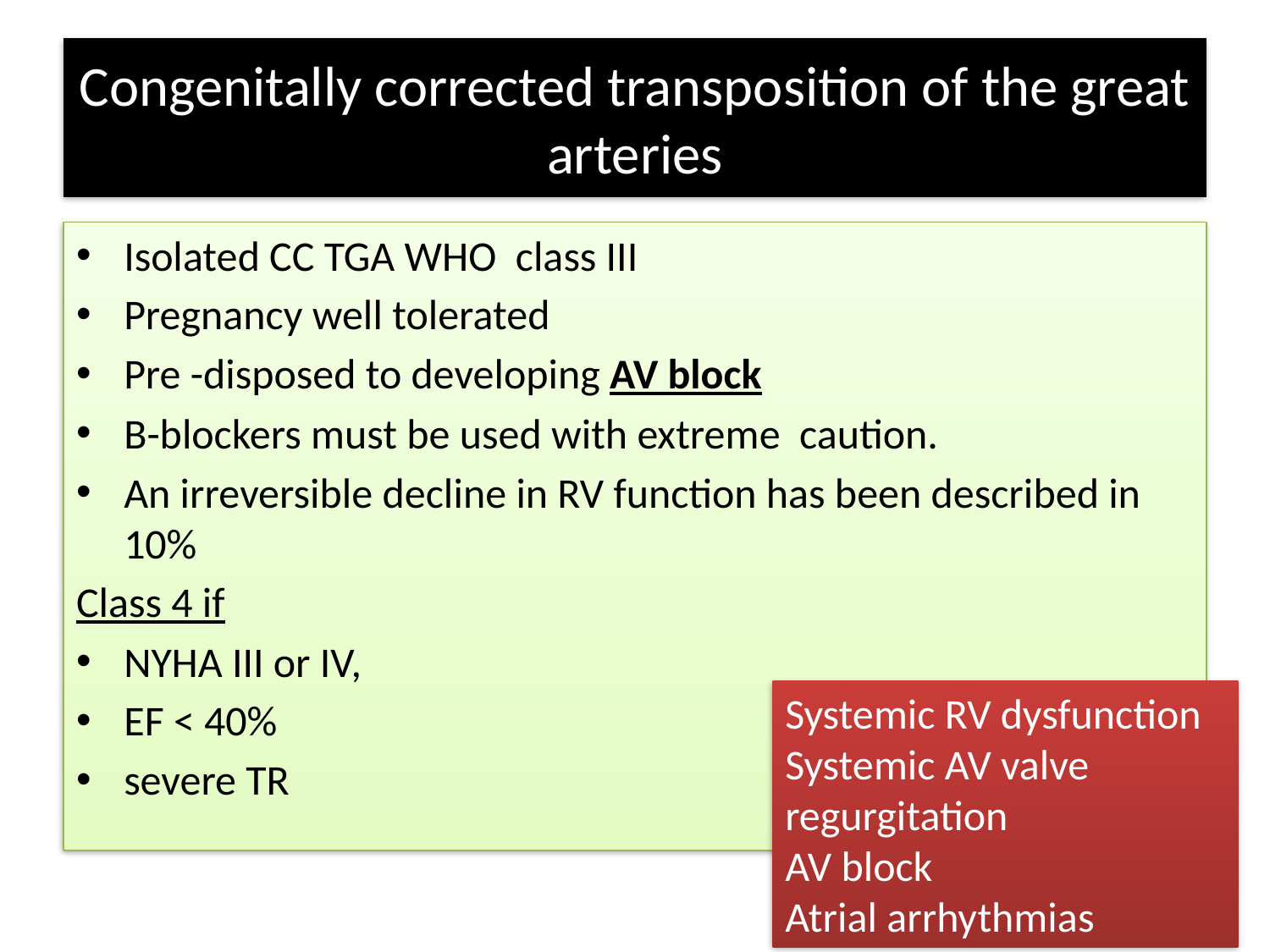

# Congenitally corrected transposition of the great arteries
Isolated CC TGA WHO  class III
Pregnancy well tolerated
Pre -disposed to developing AV block
B-blockers must be used with extreme  caution.
An irreversible decline in RV function has been described in 10%
Class 4 if
NYHA III or IV,
EF < 40%
severe TR

Systemic RV dysfunction
Systemic AV valve regurgitation
AV block
Atrial arrhythmias